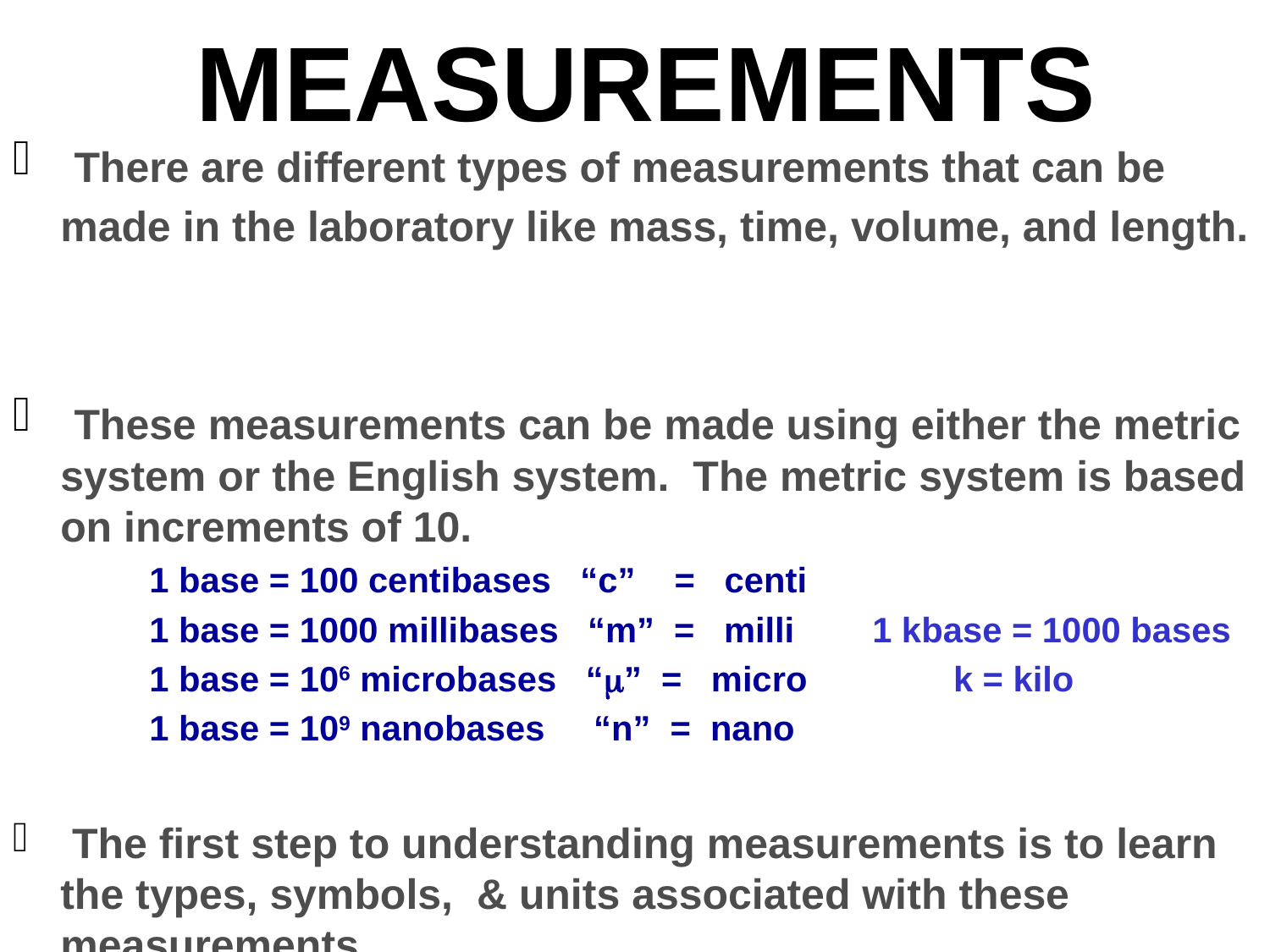

# MEASUREMENTS
 There are different types of measurements that can be made in the laboratory like mass, time, volume, and length.

 These measurements can be made using either the metric system or the English system.  The metric system is based on increments of 10.
 1 base = 100 centibases   “c”    =   centi
 1 base = 1000 millibases   “m”  =   milli        1 kbase = 1000 bases
 1 base = 106 microbases   “μ”  =   micro               k = kilo
 1 base = 109 nanobases     “n”  =  nano

 The first step to understanding measurements is to learn the types, symbols,  & units associated with these measurements.